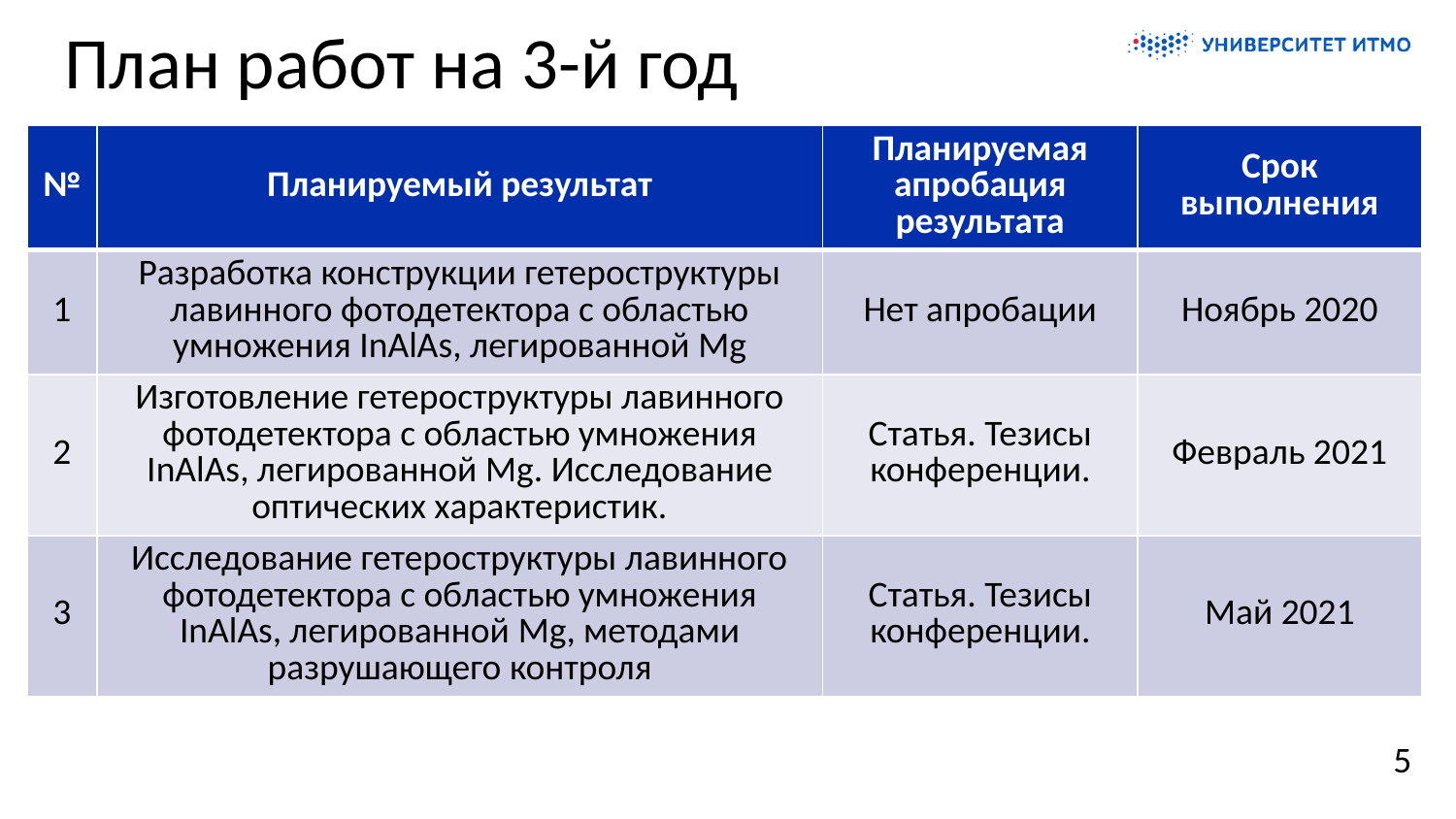

# План работ на 3-й год
| № | Планируемый результат | Планируемая апробация результата | Срок выполнения |
| --- | --- | --- | --- |
| 1 | Разработка конструкции гетероструктуры лавинного фотодетектора с областью умножения InAlAs, легированной Mg | Нет апробации | Ноябрь 2020 |
| 2 | Изготовление гетероструктуры лавинного фотодетектора с областью умножения InAlAs, легированной Mg. Исследование оптических характеристик. | Статья. Тезисы конференции. | Февраль 2021 |
| 3 | Исследование гетероструктуры лавинного фотодетектора с областью умножения InAlAs, легированной Mg, методами разрушающего контроля | Статья. Тезисы конференции. | Май 2021 |
5